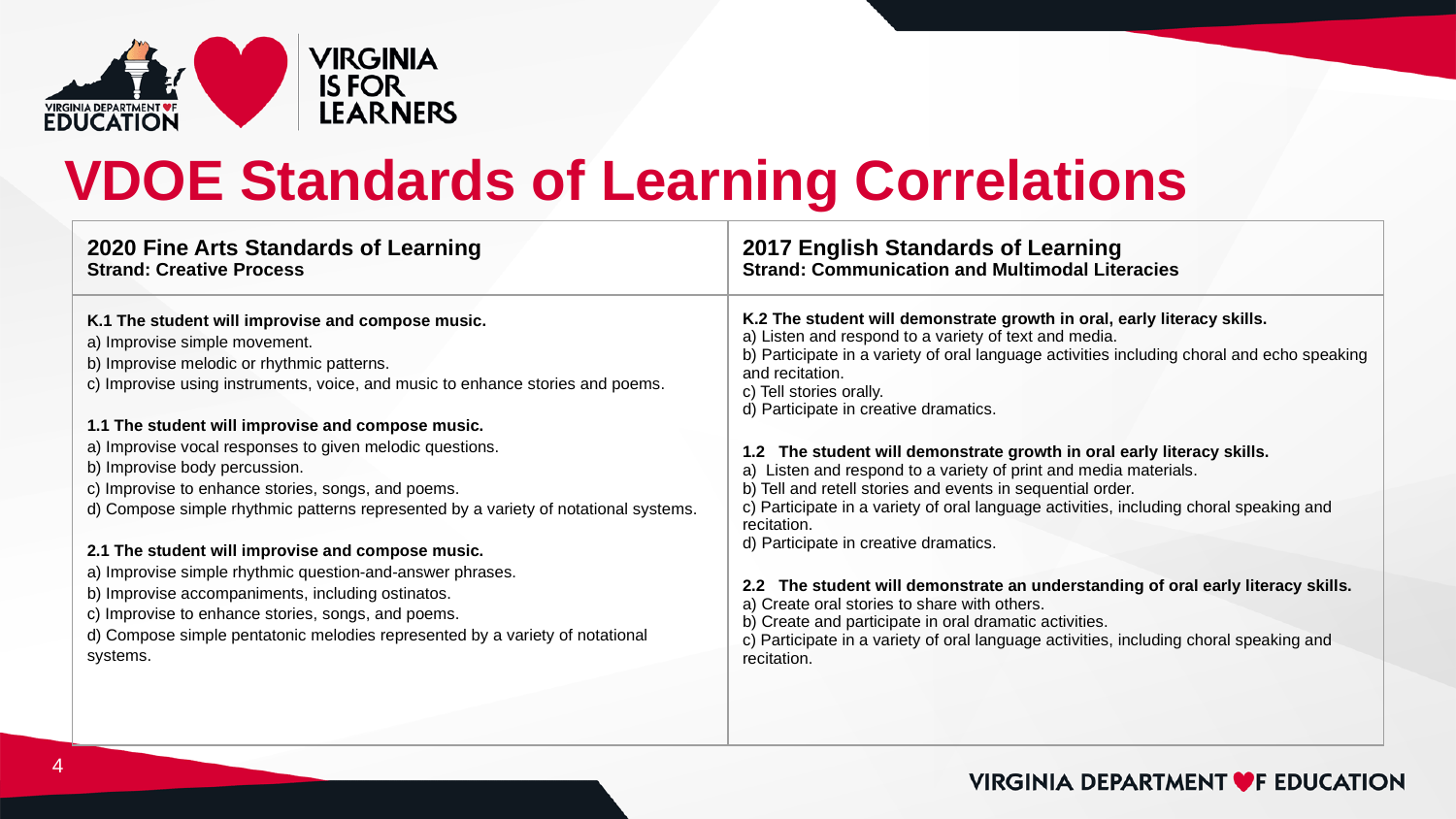

# VDOE Standards of Learning Correlations
| 2020 Fine Arts Standards of Learning Strand: Creative Process | 2017 English Standards of Learning Strand: Communication and Multimodal Literacies |
| --- | --- |
| K.1 The student will improvise and compose music. a) Improvise simple movement. b) Improvise melodic or rhythmic patterns. c) Improvise using instruments, voice, and music to enhance stories and poems. 1.1 The student will improvise and compose music. a) Improvise vocal responses to given melodic questions. b) Improvise body percussion. c) Improvise to enhance stories, songs, and poems. d) Compose simple rhythmic patterns represented by a variety of notational systems. 2.1 The student will improvise and compose music. a) Improvise simple rhythmic question-and-answer phrases. b) Improvise accompaniments, including ostinatos. c) Improvise to enhance stories, songs, and poems. d) Compose simple pentatonic melodies represented by a variety of notational systems. | K.2 The student will demonstrate growth in oral, early literacy skills. a) Listen and respond to a variety of text and media. b) Participate in a variety of oral language activities including choral and echo speaking and recitation. c) Tell stories orally. d) Participate in creative dramatics. 1.2 The student will demonstrate growth in oral early literacy skills. a) Listen and respond to a variety of print and media materials. b) Tell and retell stories and events in sequential order. c) Participate in a variety of oral language activities, including choral speaking and recitation. d) Participate in creative dramatics. 2.2 The student will demonstrate an understanding of oral early literacy skills. a) Create oral stories to share with others. b) Create and participate in oral dramatic activities. c) Participate in a variety of oral language activities, including choral speaking and recitation. |
4